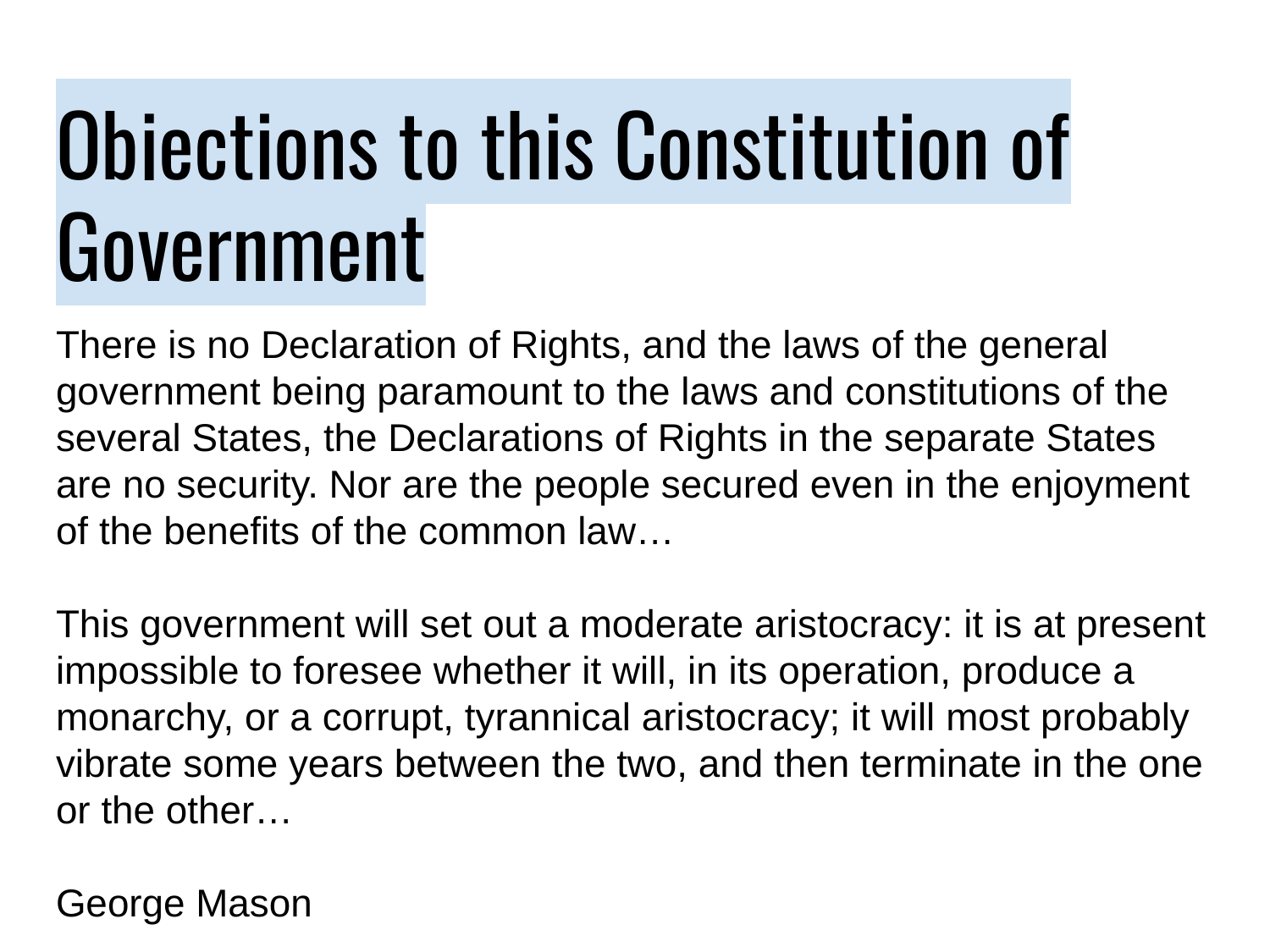

# Objections to this Constitution of Government
There is no Declaration of Rights, and the laws of the general government being paramount to the laws and constitutions of the several States, the Declarations of Rights in the separate States are no security. Nor are the people secured even in the enjoyment of the benefits of the common law…

This government will set out a moderate aristocracy: it is at present impossible to foresee whether it will, in its operation, produce a monarchy, or a corrupt, tyrannical aristocracy; it will most probably vibrate some years between the two, and then terminate in the one or the other…

George Mason